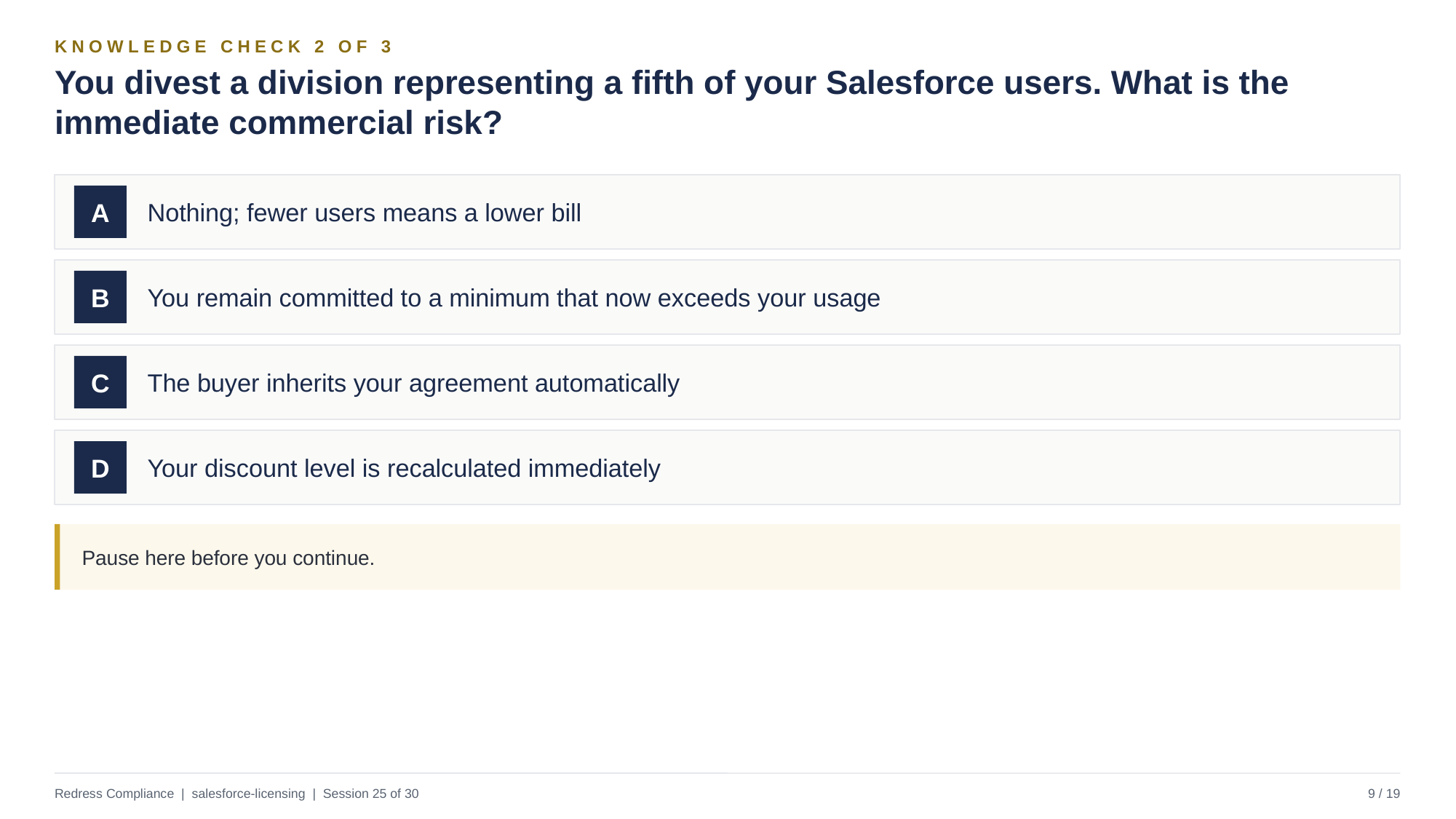

KNOWLEDGE CHECK 2 OF 3
You divest a division representing a fifth of your Salesforce users. What is the immediate commercial risk?

Nothing; fewer users means a lower bill

A

You remain committed to a minimum that now exceeds your usage

B

The buyer inherits your agreement automatically

C

Your discount level is recalculated immediately

D

Pause here before you continue.

Redress Compliance  |  salesforce-licensing  |  Session 25 of 30
9 / 19